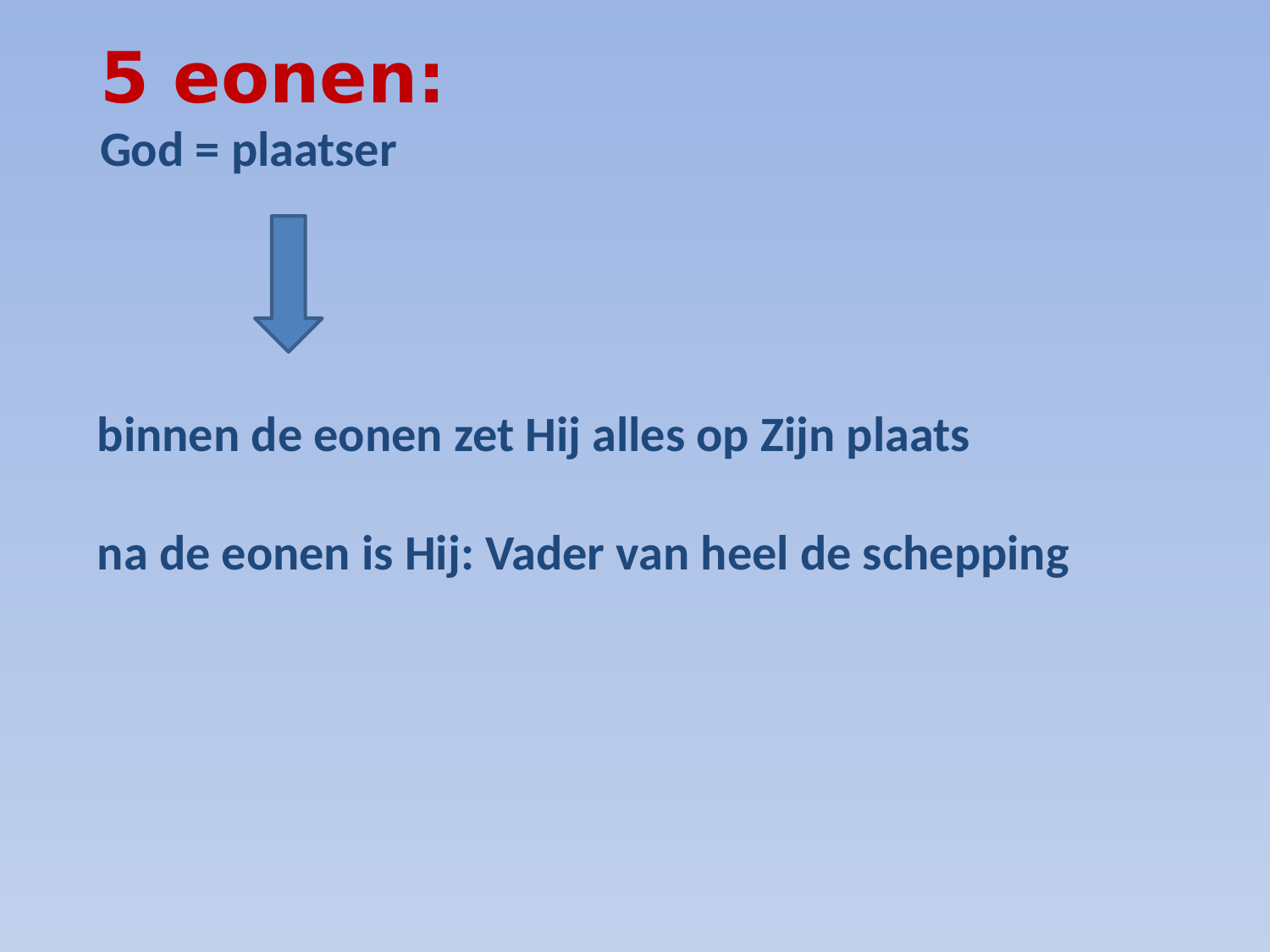

5 eonen:
God = plaatser

binnen de eonen zet Hij alles op Zijn plaats

na de eonen is Hij: Vader van heel de schepping